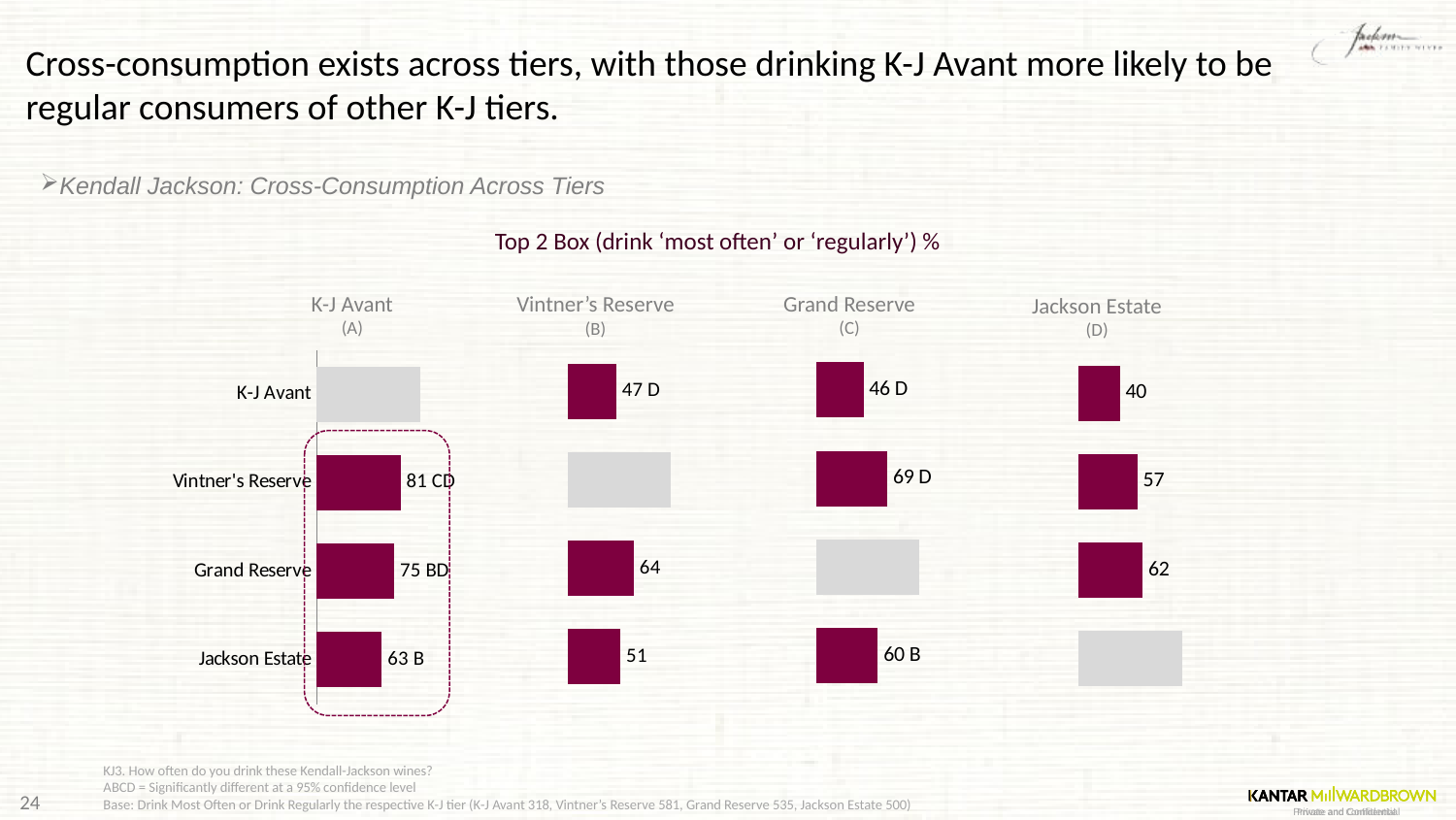

# Cross-consumption exists across tiers, with those drinking K-J Avant more likely to be regular consumers of other K-J tiers.
Kendall Jackson: Cross-Consumption Across Tiers
Top 2 Box (drink ‘most often’ or ‘regularly’) %
Grand Reserve
(C)
K-J Avant
(A)
Vintner’s Reserve
(B)
Jackson Estate
(D)

[unsupported chart]

[unsupported chart]

[unsupported chart]

[unsupported chart]

KJ3. How often do you drink these Kendall-Jackson wines?
ABCD = Significantly different at a 95% confidence level
Base: Drink Most Often or Drink Regularly the respective K-J tier (K-J Avant 318, Vintner’s Reserve 581, Grand Reserve 535, Jackson Estate 500)
24